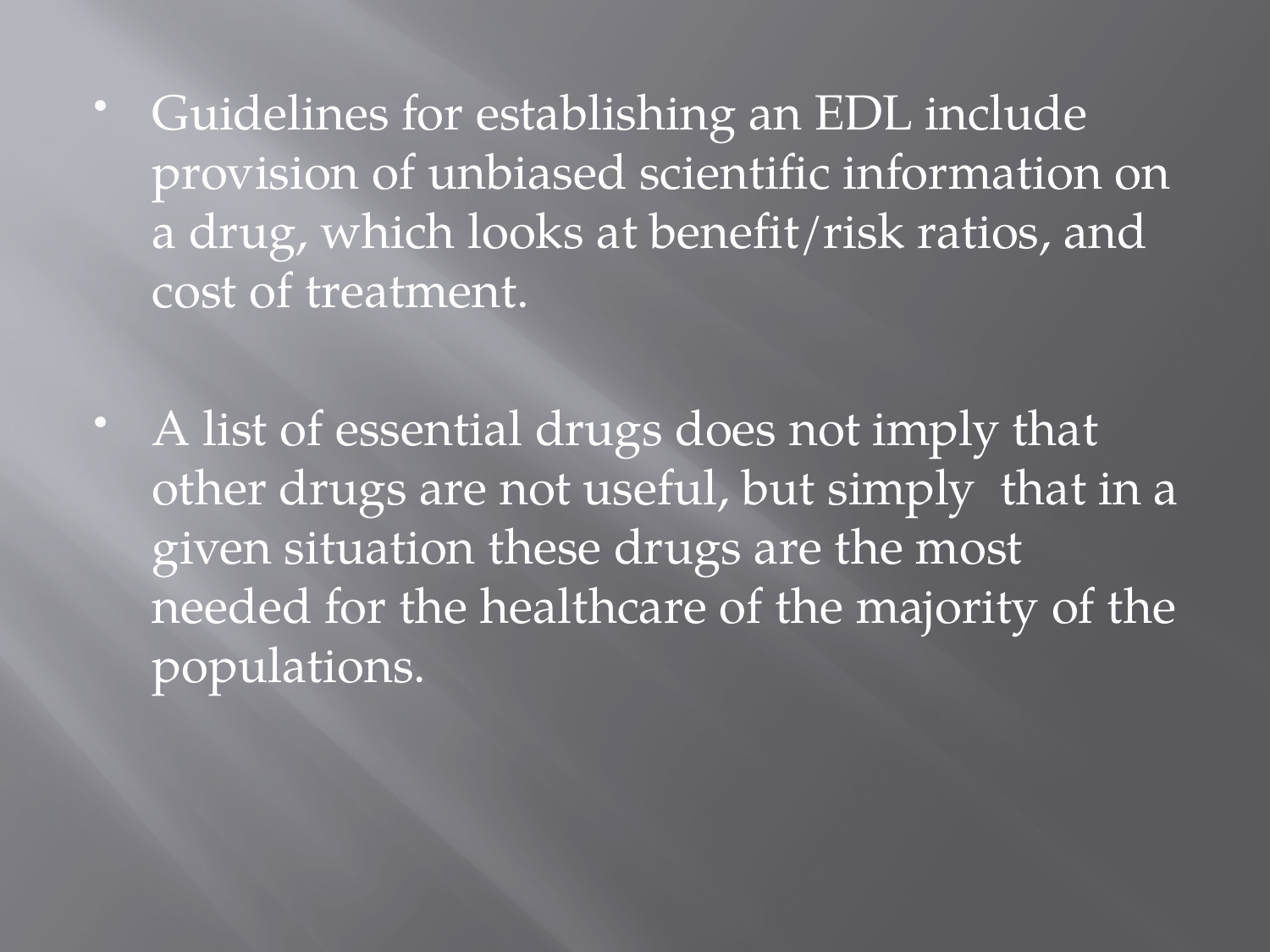

Guidelines for establishing an EDL include provision of unbiased scientific information on a drug, which looks at benefit/risk ratios, and cost of treatment.

A list of essential drugs does not imply that other drugs are not useful, but simply  that in a given situation these drugs are the most needed for the healthcare of the majority of the populations.